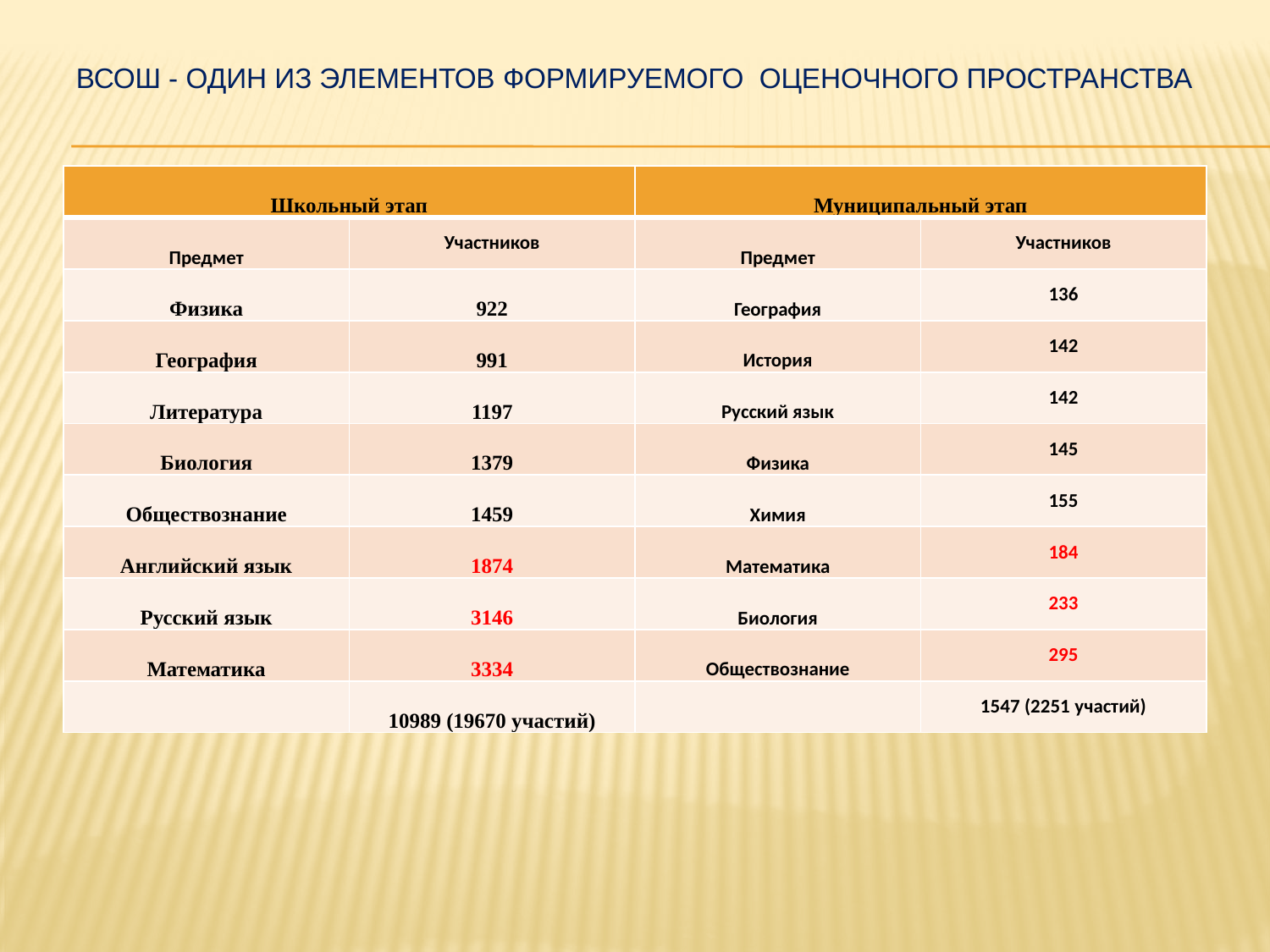

# ВсОШ - один из элементов формируемого  оценочного пространства
| Школьный этап |  | Муниципальный этап |  |
| --- | --- | --- | --- |
| Предмет | Участников | Предмет | Участников |
| Физика | 922 | География | 136 |
| География | 991 | История | 142 |
| Литература | 1197 | Русский язык | 142 |
| Биология | 1379 | Физика | 145 |
| Обществознание | 1459 | Химия | 155 |
| Английский язык | 1874 | Математика | 184 |
| Русский язык | 3146 | Биология | 233 |
| Математика | 3334 | Обществознание | 295 |
|  | 10989 (19670 участий) |  | 1547 (2251 участий) |